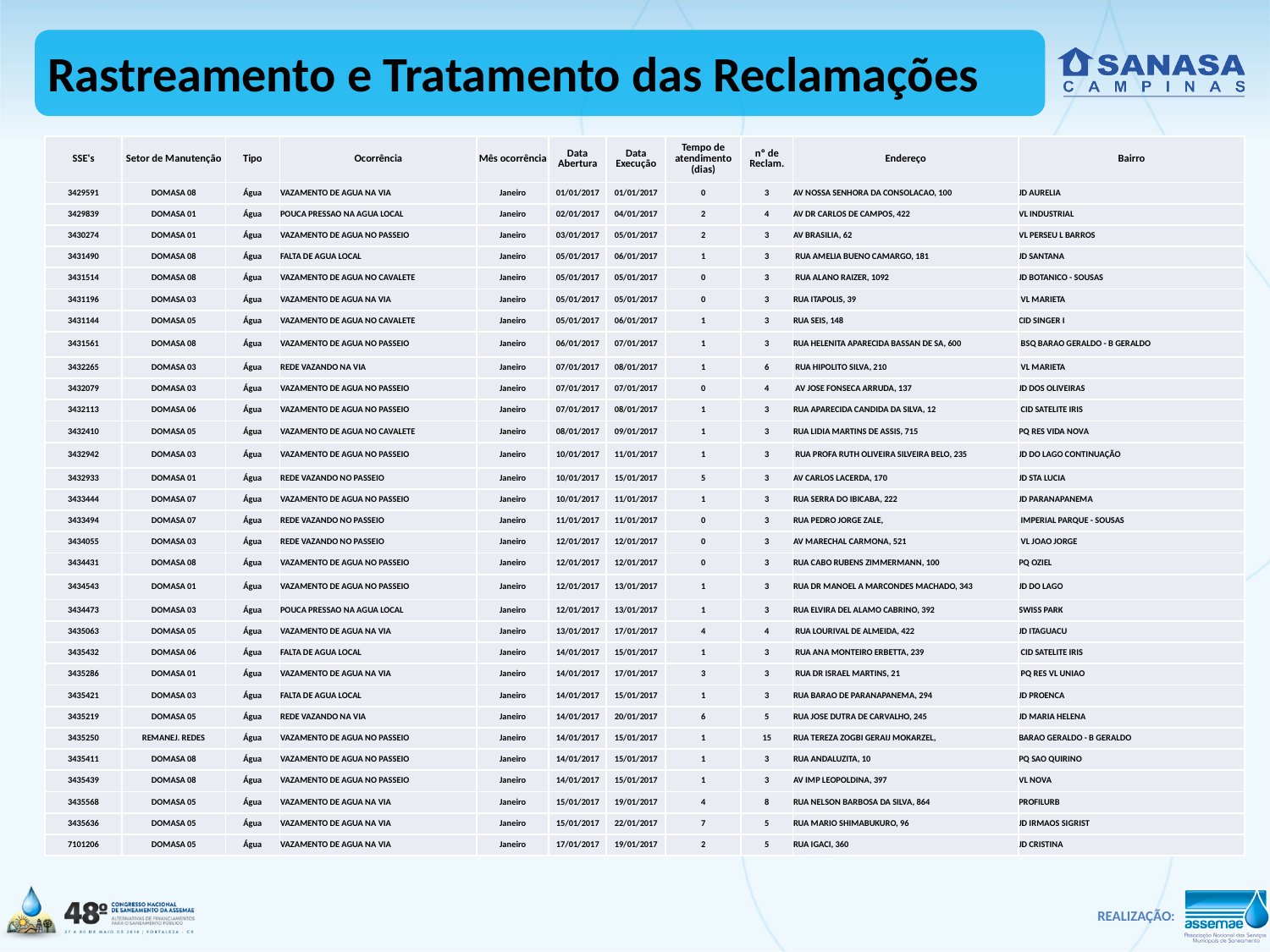

Rastreamento e Tratamento das Reclamações
| SSE's | Setor de Manutenção | Tipo | Ocorrência | Mês ocorrência | Data Abertura | Data Execução | Tempo de atendimento (dias) | nº de Reclam. | Endereço | Bairro |
| --- | --- | --- | --- | --- | --- | --- | --- | --- | --- | --- |
| 3429591 | DOMASA 08 | Água | VAZAMENTO DE AGUA NA VIA | Janeiro | 01/01/2017 | 01/01/2017 | 0 | 3 | AV NOSSA SENHORA DA CONSOLACAO, 100 | JD AURELIA |
| 3429839 | DOMASA 01 | Água | POUCA PRESSAO NA AGUA LOCAL | Janeiro | 02/01/2017 | 04/01/2017 | 2 | 4 | AV DR CARLOS DE CAMPOS, 422 | VL INDUSTRIAL |
| 3430274 | DOMASA 01 | Água | VAZAMENTO DE AGUA NO PASSEIO | Janeiro | 03/01/2017 | 05/01/2017 | 2 | 3 | AV BRASILIA, 62 | VL PERSEU L BARROS |
| 3431490 | DOMASA 08 | Água | FALTA DE AGUA LOCAL | Janeiro | 05/01/2017 | 06/01/2017 | 1 | 3 | RUA AMELIA BUENO CAMARGO, 181 | JD SANTANA |
| 3431514 | DOMASA 08 | Água | VAZAMENTO DE AGUA NO CAVALETE | Janeiro | 05/01/2017 | 05/01/2017 | 0 | 3 | RUA ALANO RAIZER, 1092 | JD BOTANICO - SOUSAS |
| 3431196 | DOMASA 03 | Água | VAZAMENTO DE AGUA NA VIA | Janeiro | 05/01/2017 | 05/01/2017 | 0 | 3 | RUA ITAPOLIS, 39 | VL MARIETA |
| 3431144 | DOMASA 05 | Água | VAZAMENTO DE AGUA NO CAVALETE | Janeiro | 05/01/2017 | 06/01/2017 | 1 | 3 | RUA SEIS, 148 | CID SINGER I |
| 3431561 | DOMASA 08 | Água | VAZAMENTO DE AGUA NO PASSEIO | Janeiro | 06/01/2017 | 07/01/2017 | 1 | 3 | RUA HELENITA APARECIDA BASSAN DE SA, 600 | BSQ BARAO GERALDO - B GERALDO |
| 3432265 | DOMASA 03 | Água | REDE VAZANDO NA VIA | Janeiro | 07/01/2017 | 08/01/2017 | 1 | 6 | RUA HIPOLITO SILVA, 210 | VL MARIETA |
| 3432079 | DOMASA 03 | Água | VAZAMENTO DE AGUA NO PASSEIO | Janeiro | 07/01/2017 | 07/01/2017 | 0 | 4 | AV JOSE FONSECA ARRUDA, 137 | JD DOS OLIVEIRAS |
| 3432113 | DOMASA 06 | Água | VAZAMENTO DE AGUA NO PASSEIO | Janeiro | 07/01/2017 | 08/01/2017 | 1 | 3 | RUA APARECIDA CANDIDA DA SILVA, 12 | CID SATELITE IRIS |
| 3432410 | DOMASA 05 | Água | VAZAMENTO DE AGUA NO CAVALETE | Janeiro | 08/01/2017 | 09/01/2017 | 1 | 3 | RUA LIDIA MARTINS DE ASSIS, 715 | PQ RES VIDA NOVA |
| 3432942 | DOMASA 03 | Água | VAZAMENTO DE AGUA NO PASSEIO | Janeiro | 10/01/2017 | 11/01/2017 | 1 | 3 | RUA PROFA RUTH OLIVEIRA SILVEIRA BELO, 235 | JD DO LAGO CONTINUAÇÃO |
| 3432933 | DOMASA 01 | Água | REDE VAZANDO NO PASSEIO | Janeiro | 10/01/2017 | 15/01/2017 | 5 | 3 | AV CARLOS LACERDA, 170 | JD STA LUCIA |
| 3433444 | DOMASA 07 | Água | VAZAMENTO DE AGUA NO PASSEIO | Janeiro | 10/01/2017 | 11/01/2017 | 1 | 3 | RUA SERRA DO IBICABA, 222 | JD PARANAPANEMA |
| 3433494 | DOMASA 07 | Água | REDE VAZANDO NO PASSEIO | Janeiro | 11/01/2017 | 11/01/2017 | 0 | 3 | RUA PEDRO JORGE ZALE, | IMPERIAL PARQUE - SOUSAS |
| 3434055 | DOMASA 03 | Água | REDE VAZANDO NO PASSEIO | Janeiro | 12/01/2017 | 12/01/2017 | 0 | 3 | AV MARECHAL CARMONA, 521 | VL JOAO JORGE |
| 3434431 | DOMASA 08 | Água | VAZAMENTO DE AGUA NO PASSEIO | Janeiro | 12/01/2017 | 12/01/2017 | 0 | 3 | RUA CABO RUBENS ZIMMERMANN, 100 | PQ OZIEL |
| 3434543 | DOMASA 01 | Água | VAZAMENTO DE AGUA NO PASSEIO | Janeiro | 12/01/2017 | 13/01/2017 | 1 | 3 | RUA DR MANOEL A MARCONDES MACHADO, 343 | JD DO LAGO |
| 3434473 | DOMASA 03 | Água | POUCA PRESSAO NA AGUA LOCAL | Janeiro | 12/01/2017 | 13/01/2017 | 1 | 3 | RUA ELVIRA DEL ALAMO CABRINO, 392 | SWISS PARK |
| 3435063 | DOMASA 05 | Água | VAZAMENTO DE AGUA NA VIA | Janeiro | 13/01/2017 | 17/01/2017 | 4 | 4 | RUA LOURIVAL DE ALMEIDA, 422 | JD ITAGUACU |
| 3435432 | DOMASA 06 | Água | FALTA DE AGUA LOCAL | Janeiro | 14/01/2017 | 15/01/2017 | 1 | 3 | RUA ANA MONTEIRO ERBETTA, 239 | CID SATELITE IRIS |
| 3435286 | DOMASA 01 | Água | VAZAMENTO DE AGUA NA VIA | Janeiro | 14/01/2017 | 17/01/2017 | 3 | 3 | RUA DR ISRAEL MARTINS, 21 | PQ RES VL UNIAO |
| 3435421 | DOMASA 03 | Água | FALTA DE AGUA LOCAL | Janeiro | 14/01/2017 | 15/01/2017 | 1 | 3 | RUA BARAO DE PARANAPANEMA, 294 | JD PROENCA |
| 3435219 | DOMASA 05 | Água | REDE VAZANDO NA VIA | Janeiro | 14/01/2017 | 20/01/2017 | 6 | 5 | RUA JOSE DUTRA DE CARVALHO, 245 | JD MARIA HELENA |
| 3435250 | REMANEJ. REDES | Água | VAZAMENTO DE AGUA NO PASSEIO | Janeiro | 14/01/2017 | 15/01/2017 | 1 | 15 | RUA TEREZA ZOGBI GERAIJ MOKARZEL, | BARAO GERALDO - B GERALDO |
| 3435411 | DOMASA 08 | Água | VAZAMENTO DE AGUA NO PASSEIO | Janeiro | 14/01/2017 | 15/01/2017 | 1 | 3 | RUA ANDALUZITA, 10 | PQ SAO QUIRINO |
| 3435439 | DOMASA 08 | Água | VAZAMENTO DE AGUA NO PASSEIO | Janeiro | 14/01/2017 | 15/01/2017 | 1 | 3 | AV IMP LEOPOLDINA, 397 | VL NOVA |
| 3435568 | DOMASA 05 | Água | VAZAMENTO DE AGUA NA VIA | Janeiro | 15/01/2017 | 19/01/2017 | 4 | 8 | RUA NELSON BARBOSA DA SILVA, 864 | PROFILURB |
| 3435636 | DOMASA 05 | Água | VAZAMENTO DE AGUA NA VIA | Janeiro | 15/01/2017 | 22/01/2017 | 7 | 5 | RUA MARIO SHIMABUKURO, 96 | JD IRMAOS SIGRIST |
| 7101206 | DOMASA 05 | Água | VAZAMENTO DE AGUA NA VIA | Janeiro | 17/01/2017 | 19/01/2017 | 2 | 5 | RUA IGACI, 360 | JD CRISTINA |